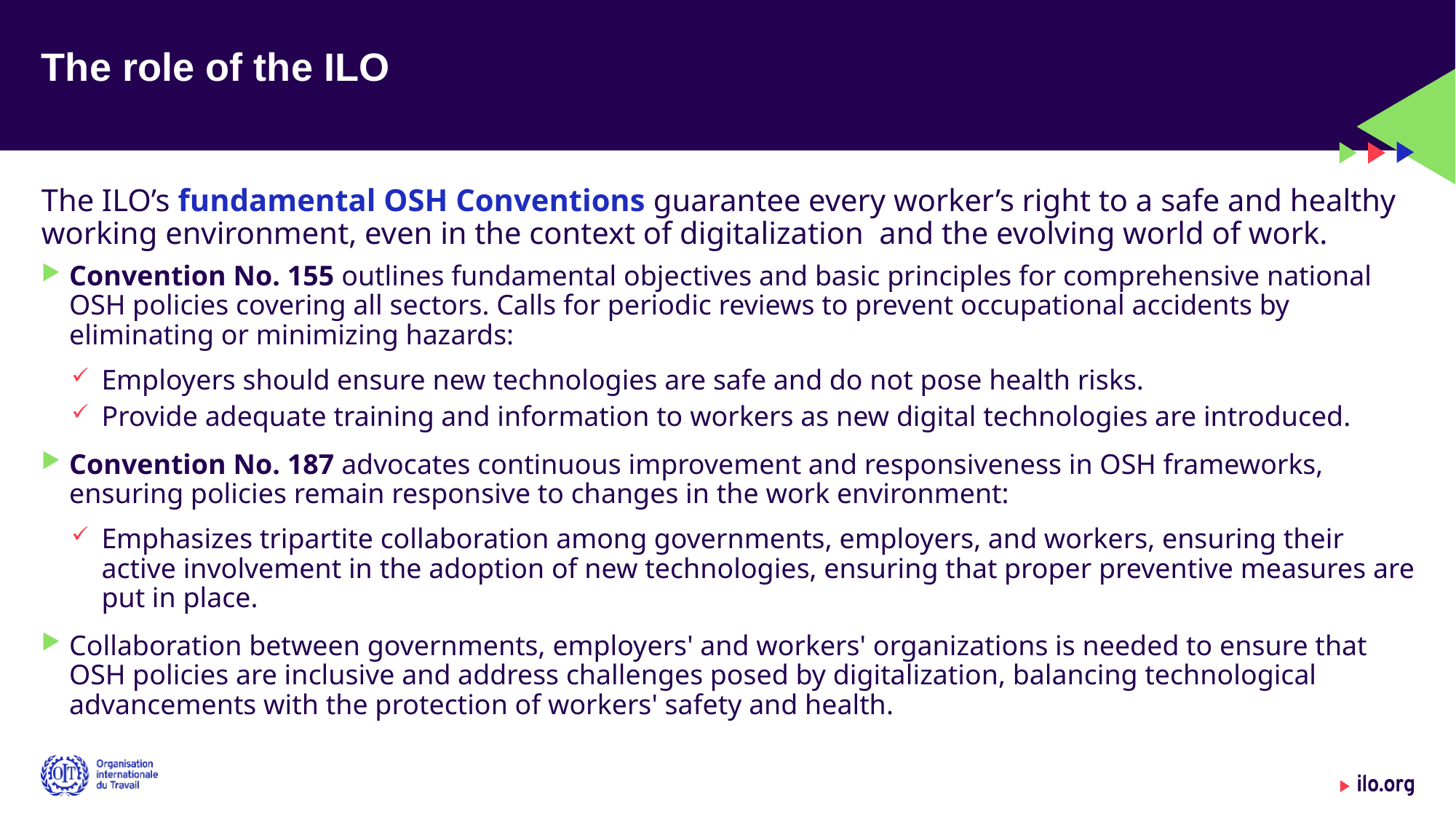

# The role of the ILO
The ILO’s fundamental OSH Conventions guarantee every worker’s right to a safe and healthy working environment, even in the context of digitalization  and the evolving world of work.
Convention No. 155 outlines fundamental objectives and basic principles for comprehensive national OSH policies covering all sectors. Calls for periodic reviews to prevent occupational accidents by eliminating or minimizing hazards:
Employers should ensure new technologies are safe and do not pose health risks.
Provide adequate training and information to workers as new digital technologies are introduced.
Convention No. 187 advocates continuous improvement and responsiveness in OSH frameworks, ensuring policies remain responsive to changes in the work environment:
Emphasizes tripartite collaboration among governments, employers, and workers, ensuring their active involvement in the adoption of new technologies, ensuring that proper preventive measures are put in place.
Collaboration between governments, employers' and workers' organizations is needed to ensure that OSH policies are inclusive and address challenges posed by digitalization, balancing technological advancements with the protection of workers' safety and health.